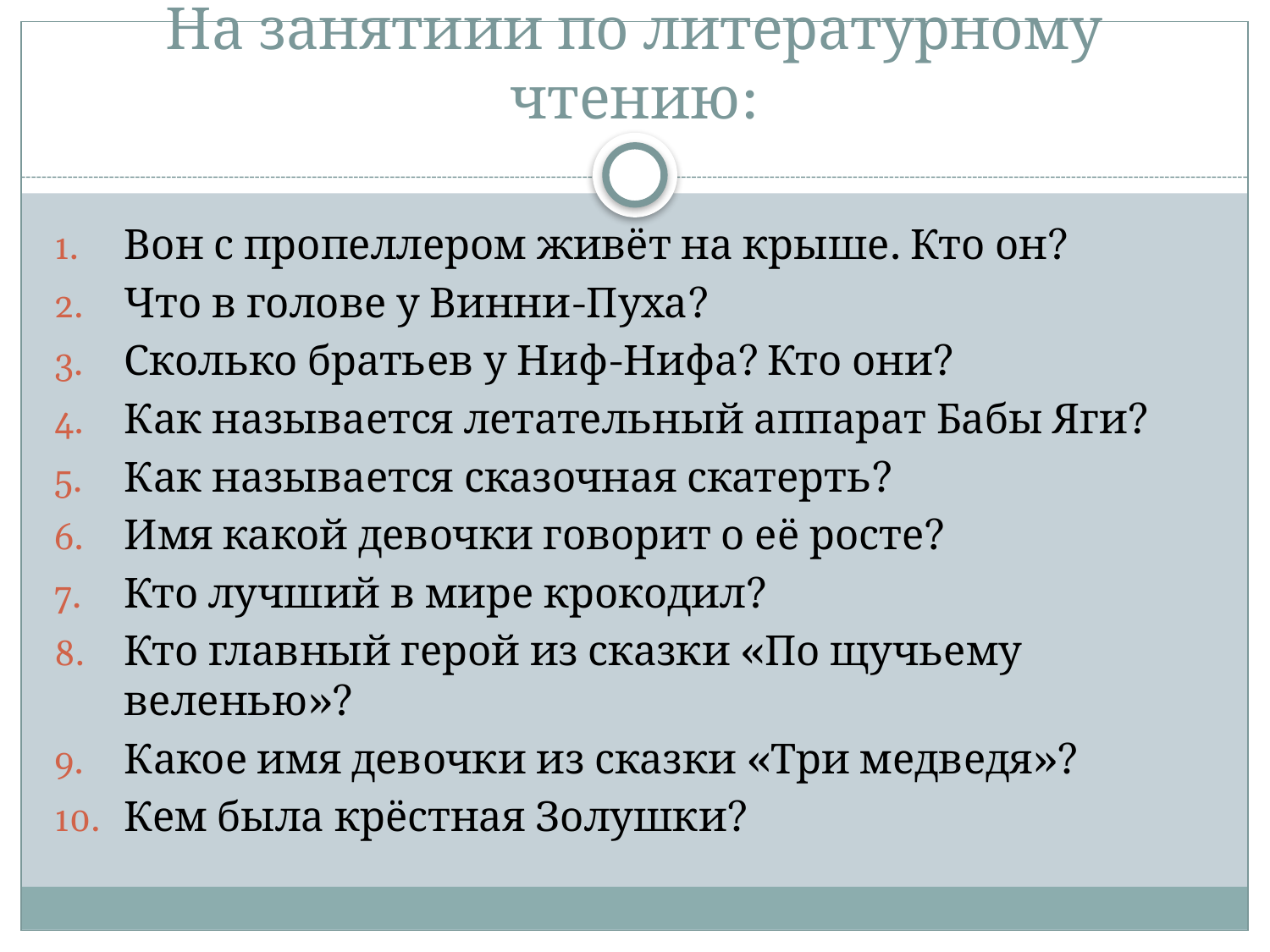

# На занятиии по литературному чтению:
Вон с пропеллером живёт на крыше. Кто он?
Что в голове у Винни-Пуха?
Сколько братьев у Ниф-Нифа? Кто они?
Как называется летательный аппарат Бабы Яги?
Как называется сказочная скатерть?
Имя какой девочки говорит о её росте?
Кто лучший в мире крокодил?
Кто главный герой из сказки «По щучьему веленью»?
Какое имя девочки из сказки «Три медведя»?
Кем была крёстная Золушки?